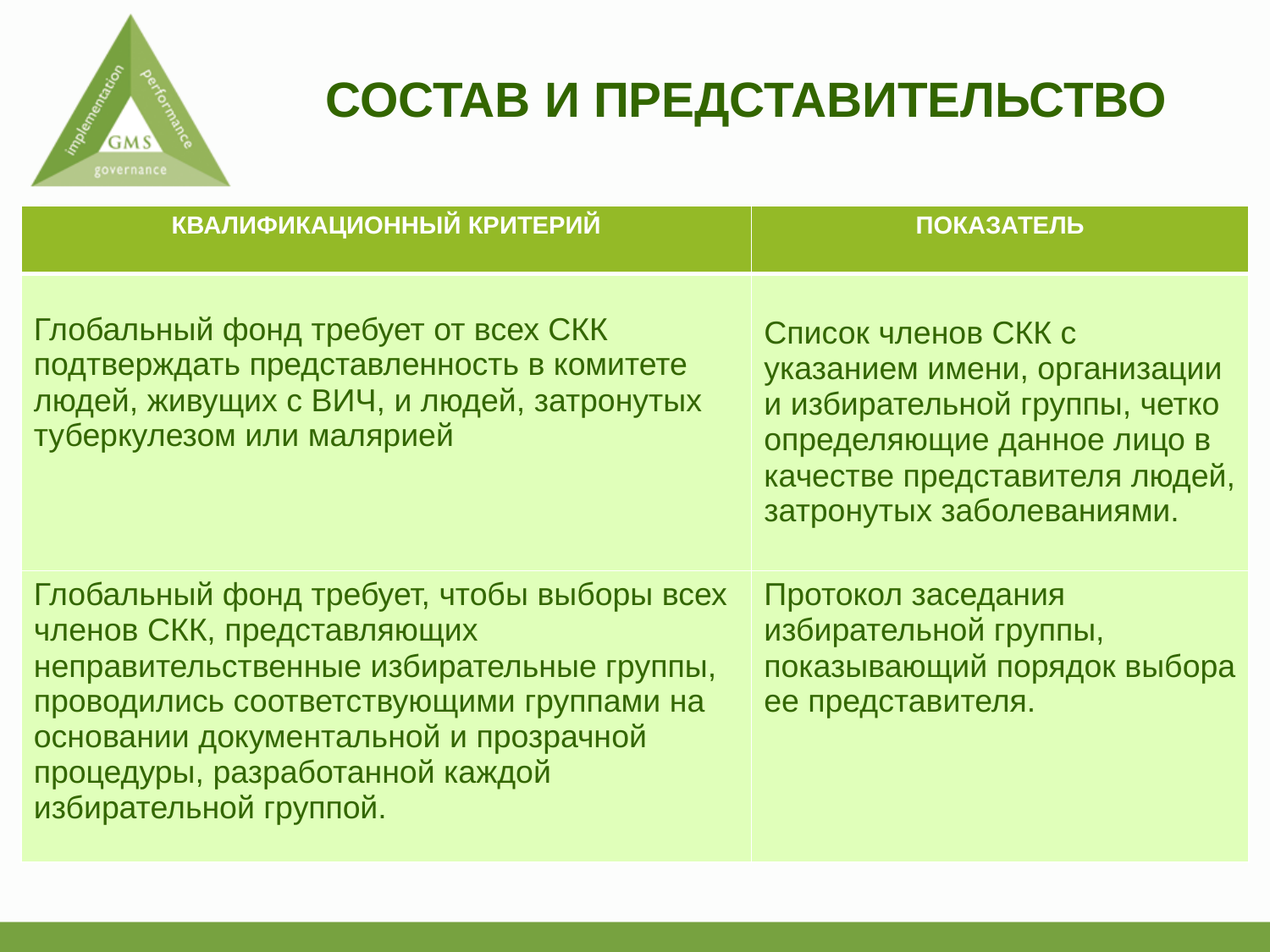

# СОСТАВ И ПРЕДСТАВИТЕЛЬСТВО
| КВАЛИФИКАЦИОННЫЙ КРИТЕРИЙ | ПОКАЗАТЕЛЬ |
| --- | --- |
| Глобальный фонд требует от всех СКК подтверждать представленность в комитете людей, живущих с ВИЧ, и людей, затронутых туберкулезом или малярией | Список членов СКК с указанием имени, организации и избирательной группы, четко определяющие данное лицо в качестве представителя людей, затронутых заболеваниями. |
| Глобальный фонд требует, чтобы выборы всех членов СКК, представляющих неправительственные избирательные группы, проводились соответствующими группами на основании документальной и прозрачной процедуры, разработанной каждой избирательной группой. | Протокол заседания избирательной группы, показывающий порядок выбора ее представителя. |